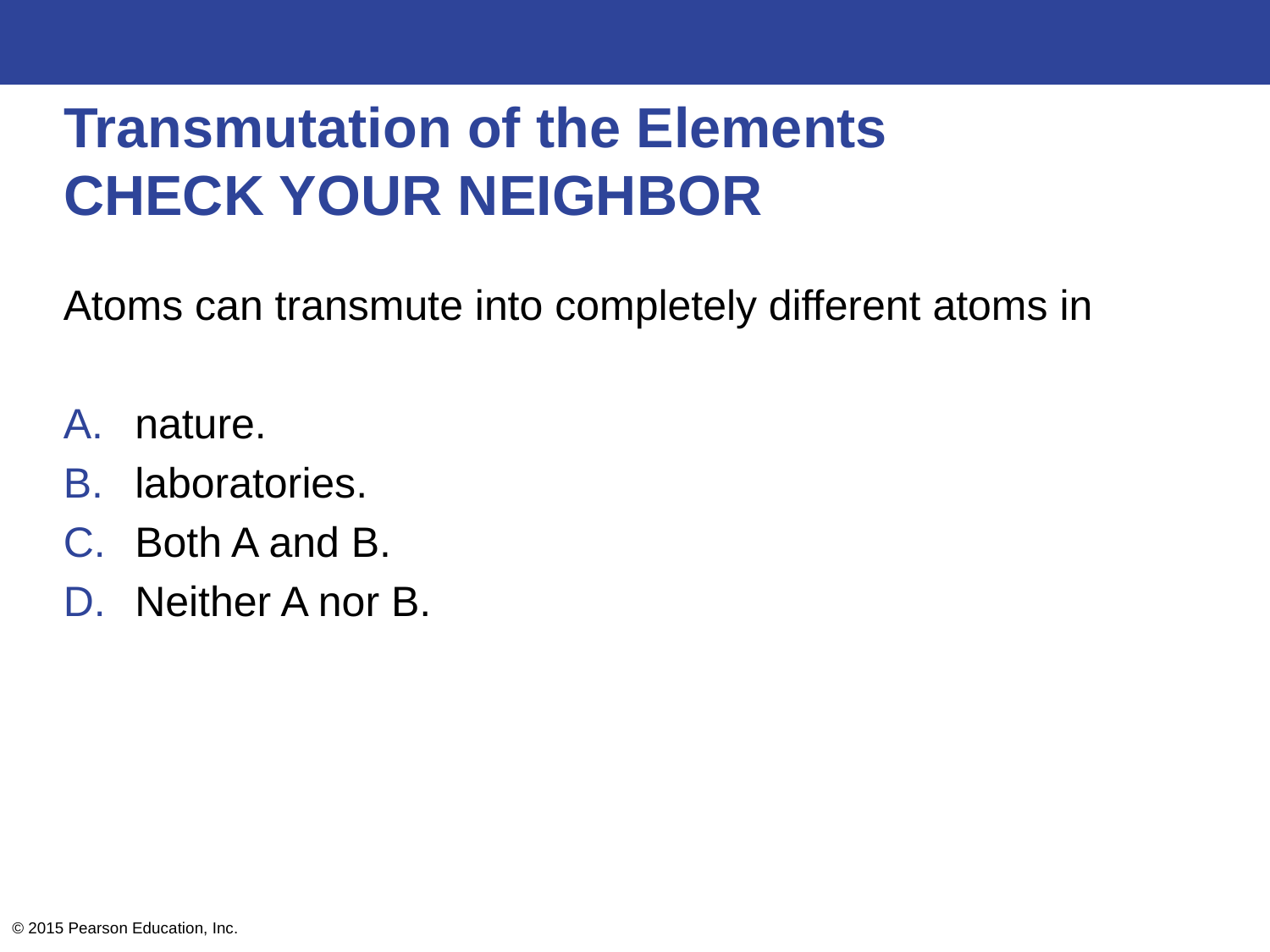

# Transmutation of the Elements CHECK YOUR NEIGHBOR
Atoms can transmute into completely different atoms in

nature.
laboratories.
Both A and B.
Neither A nor B.

© 2015 Pearson Education, Inc.